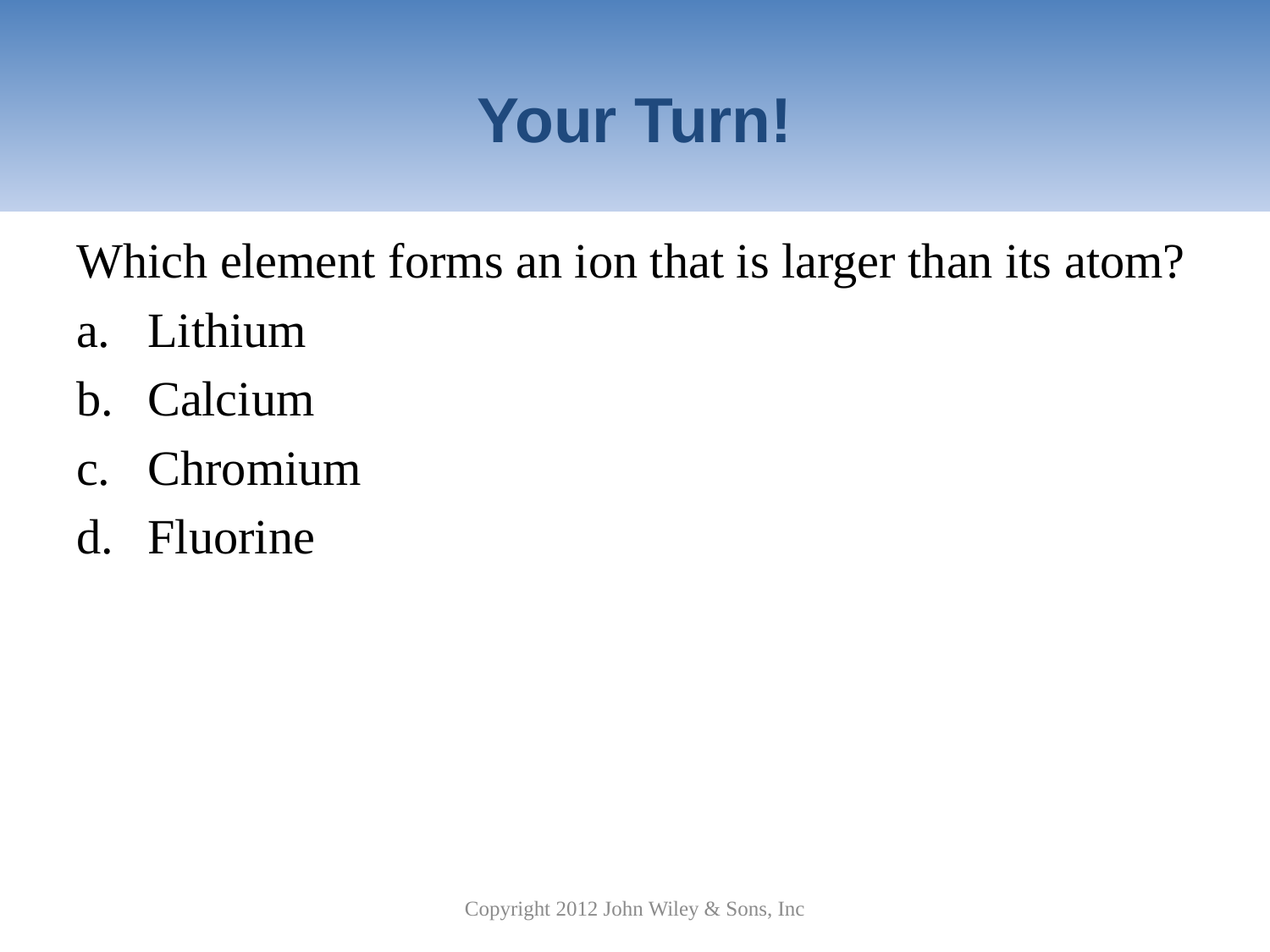

# Your Turn!
Which element forms an ion that is larger than its atom?
Lithium
Calcium
Chromium
Fluorine

Copyright 2012 John Wiley & Sons, Inc